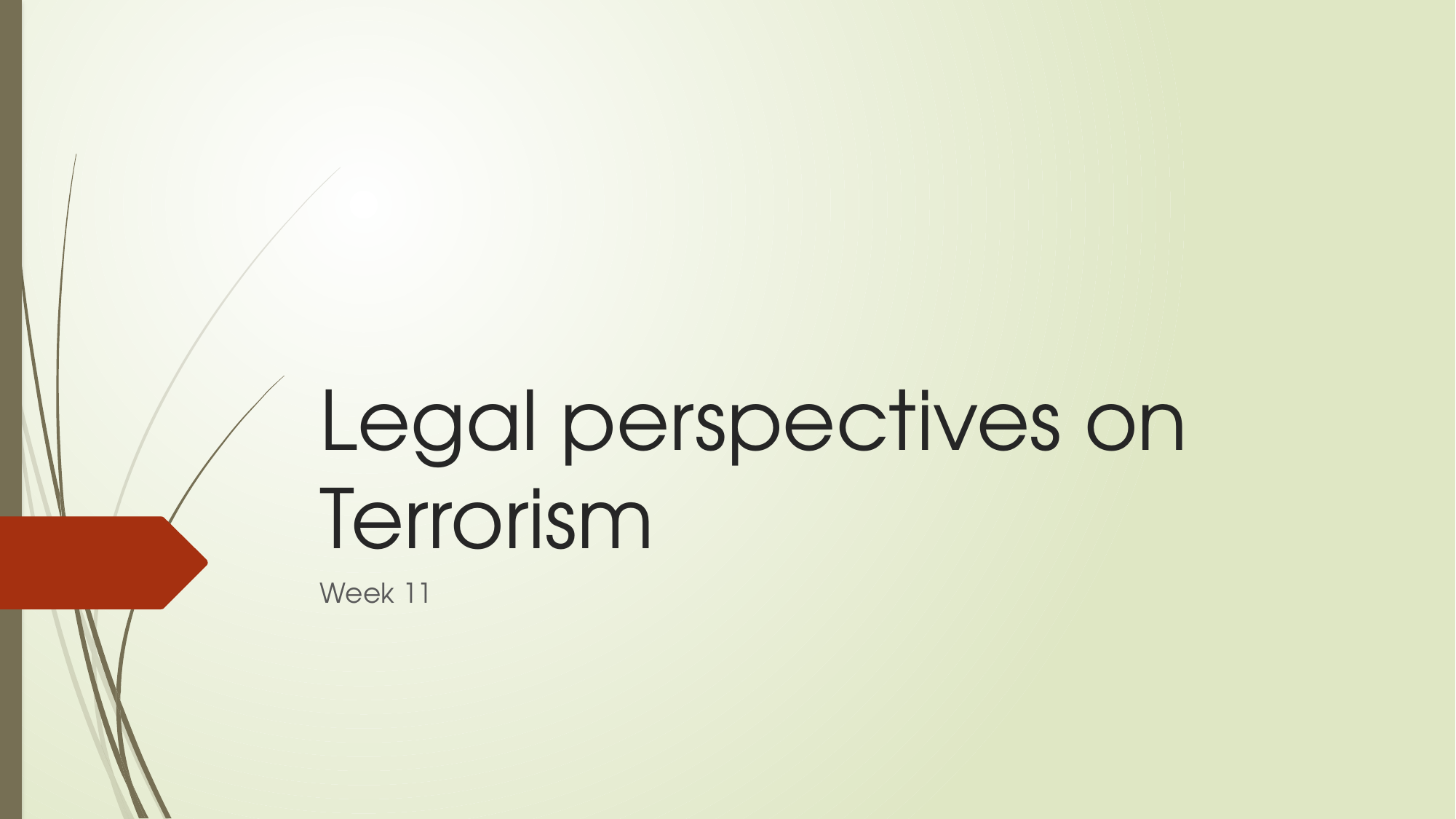

# Legal perspectives on Terrorism
Week 11